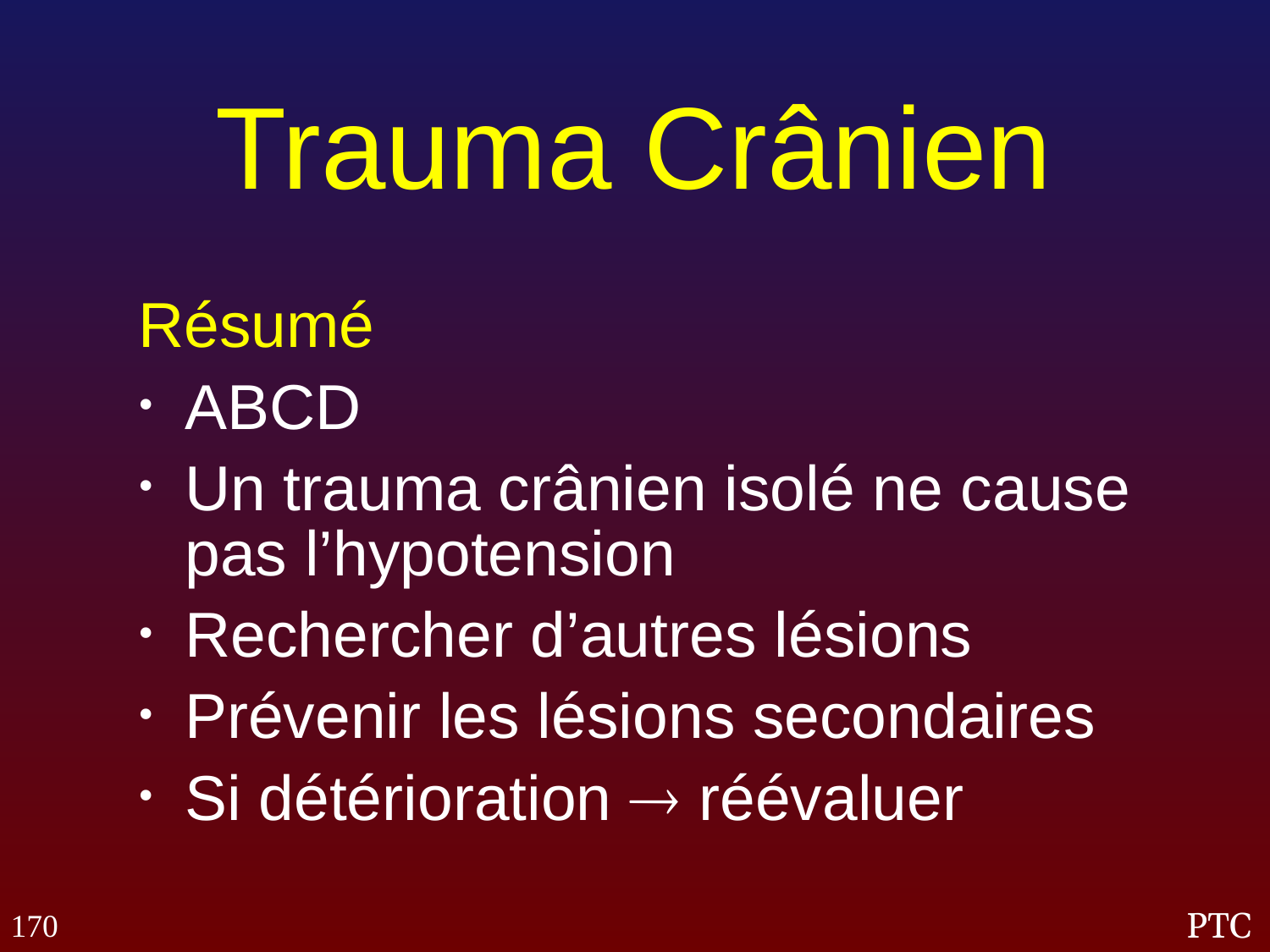

Trauma Crânien
Résumé
ABCD
Un trauma crânien isolé ne cause pas l’hypotension
Rechercher d’autres lésions
Prévenir les lésions secondaires
Si détérioration → réévaluer
170